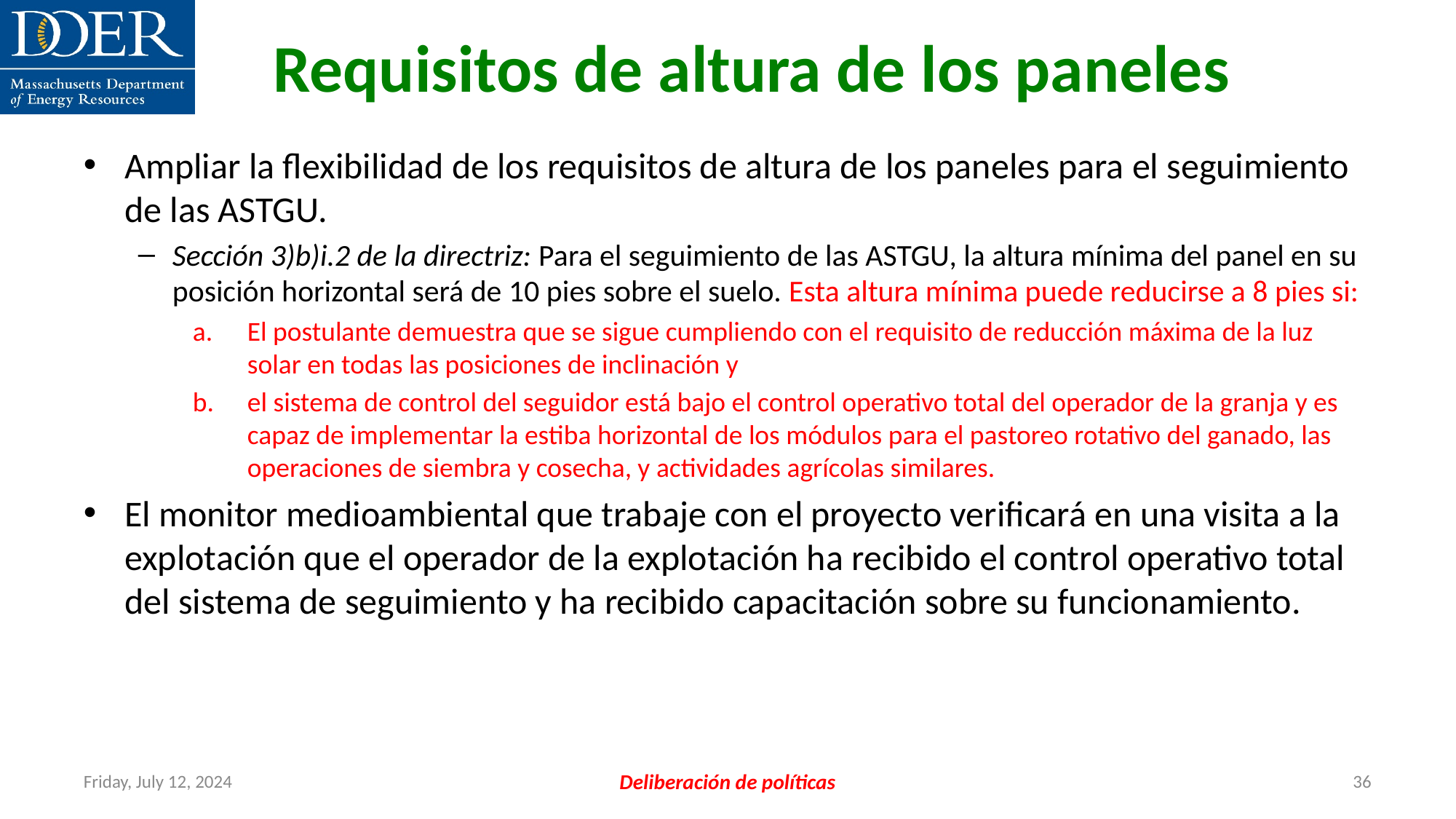

Ampliar la flexibilidad de los requisitos de altura de los paneles para el seguimiento de las ASTGU.
Sección 3)b)i.2 de la directriz: Para el seguimiento de las ASTGU, la altura mínima del panel en su posición horizontal será de 10 pies sobre el suelo. Esta altura mínima puede reducirse a 8 pies si:
El postulante demuestra que se sigue cumpliendo con el requisito de reducción máxima de la luz solar en todas las posiciones de inclinación y
el sistema de control del seguidor está bajo el control operativo total del operador de la granja y es capaz de implementar la estiba horizontal de los módulos para el pastoreo rotativo del ganado, las operaciones de siembra y cosecha, y actividades agrícolas similares.
El monitor medioambiental que trabaje con el proyecto verificará en una visita a la explotación que el operador de la explotación ha recibido el control operativo total del sistema de seguimiento y ha recibido capacitación sobre su funcionamiento.

Requisitos de altura de los paneles
Friday, July 12, 2024
Deliberación de políticas
36